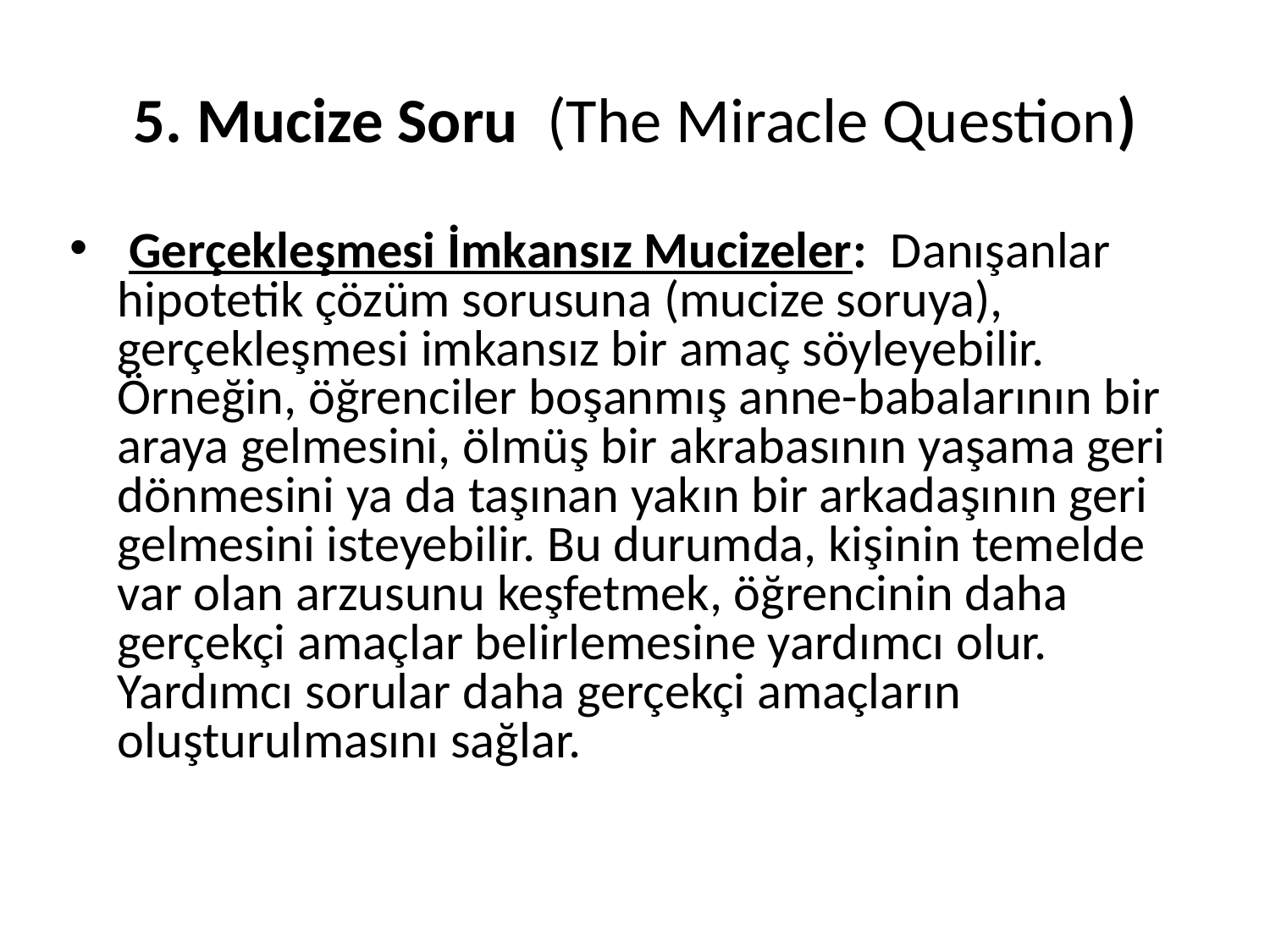

# 5. Mucize Soru  (The Miracle Question)
 Gerçekleşmesi İmkansız Mucizeler:  Danışanlar hipotetik çözüm sorusuna (mucize soruya), gerçekleşmesi imkansız bir amaç söyleyebilir. Örneğin, öğrenciler boşanmış anne-babalarının bir araya gelmesini, ölmüş bir akrabasının yaşama geri dönmesini ya da taşınan yakın bir arkadaşının geri gelmesini isteyebilir. Bu durumda, kişinin temelde var olan arzusunu keşfetmek, öğrencinin daha gerçekçi amaçlar belirlemesine yardımcı olur. Yardımcı sorular daha gerçekçi amaçların oluşturulmasını sağlar.